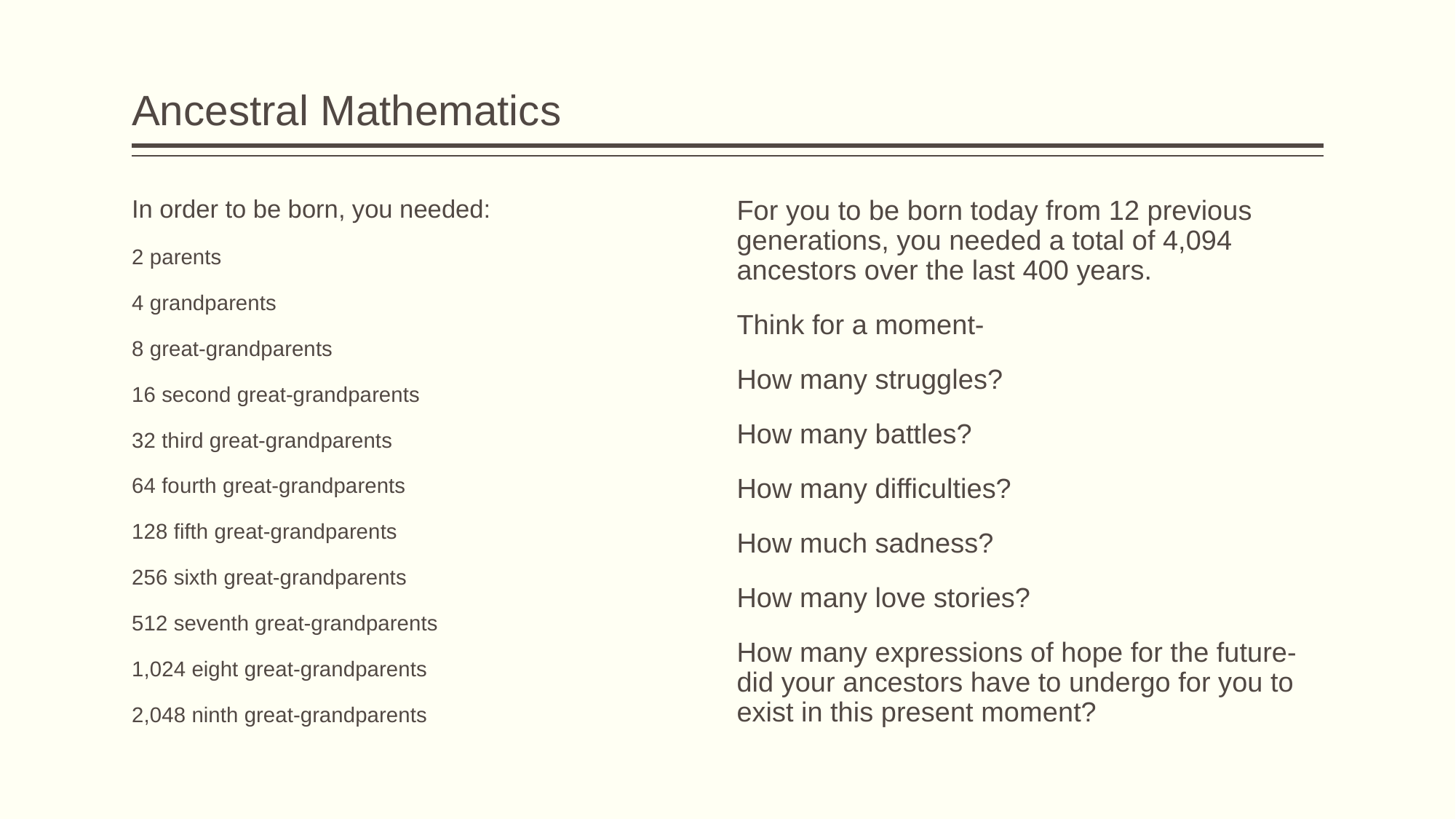

# Ancestral Mathematics
In order to be born, you needed:
2 parents
4 grandparents
8 great-grandparents
16 second great-grandparents
32 third great-grandparents
64 fourth great-grandparents
128 fifth great-grandparents
256 sixth great-grandparents
512 seventh great-grandparents
1,024 eight great-grandparents
2,048 ninth great-grandparents

For you to be born today from 12 previous generations, you needed a total of 4,094 ancestors over the last 400 years.
Think for a moment-
How many struggles?
How many battles?
How many difficulties?
How much sadness?
How many love stories?
How many expressions of hope for the future- did your ancestors have to undergo for you to exist in this present moment?